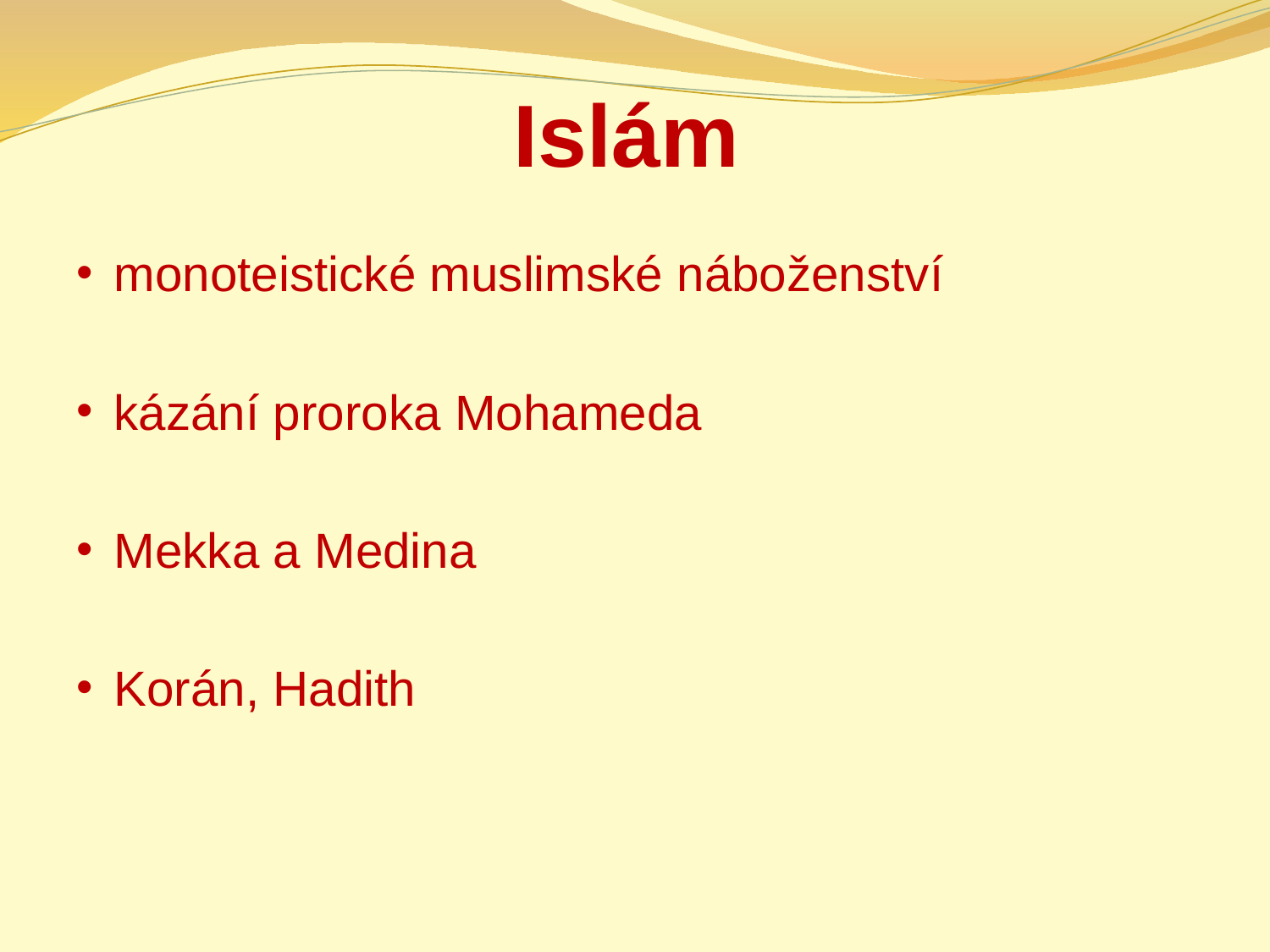

# Islám
monoteistické muslimské náboženství

kázání proroka Mohameda

Mekka a Medina

Korán, Hadith